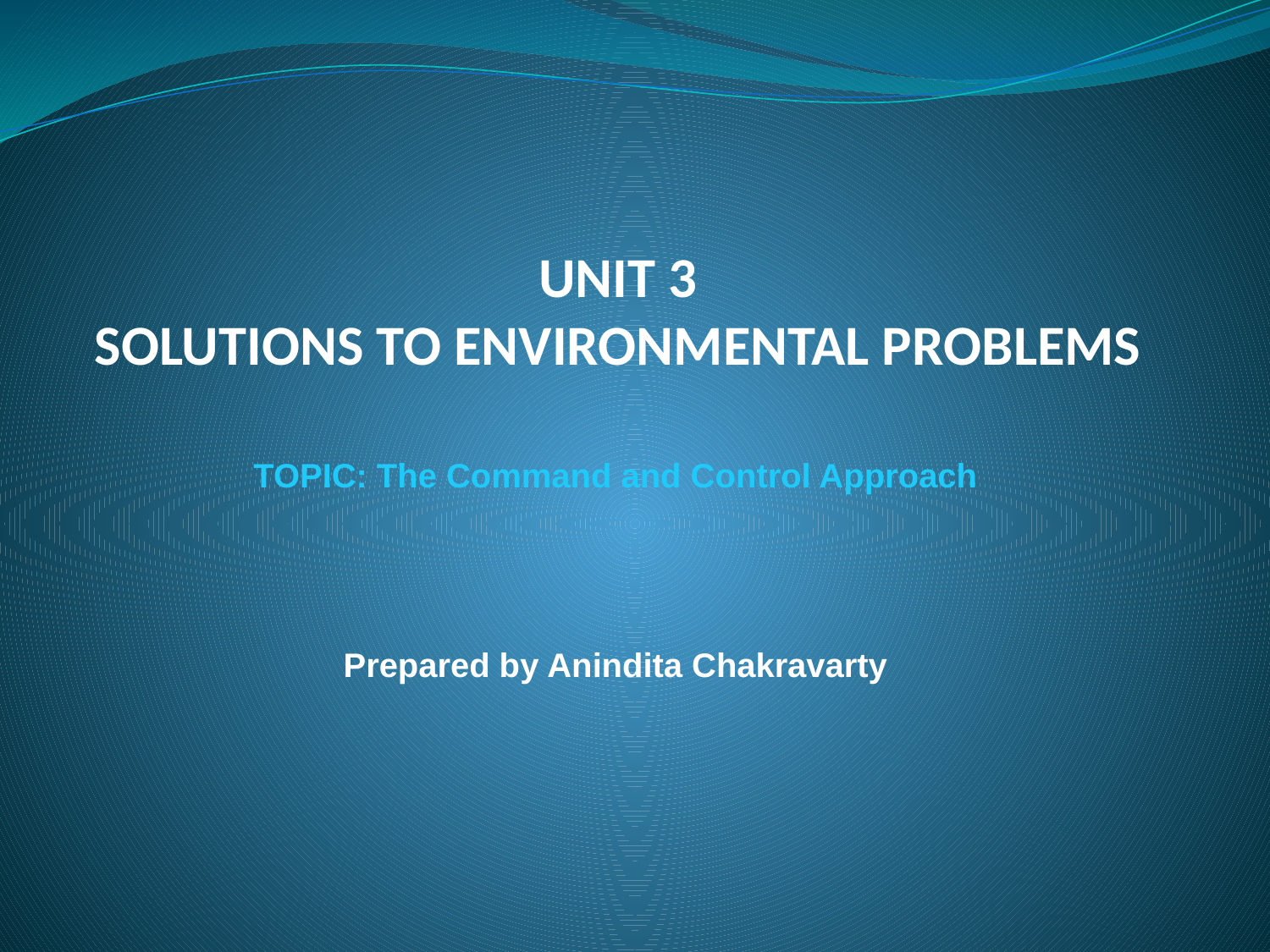

# UNIT 3 SOLUTIONS TO ENVIRONMENTAL PROBLEMS
TOPIC: The Command and Control Approach

Prepared by Anindita Chakravarty